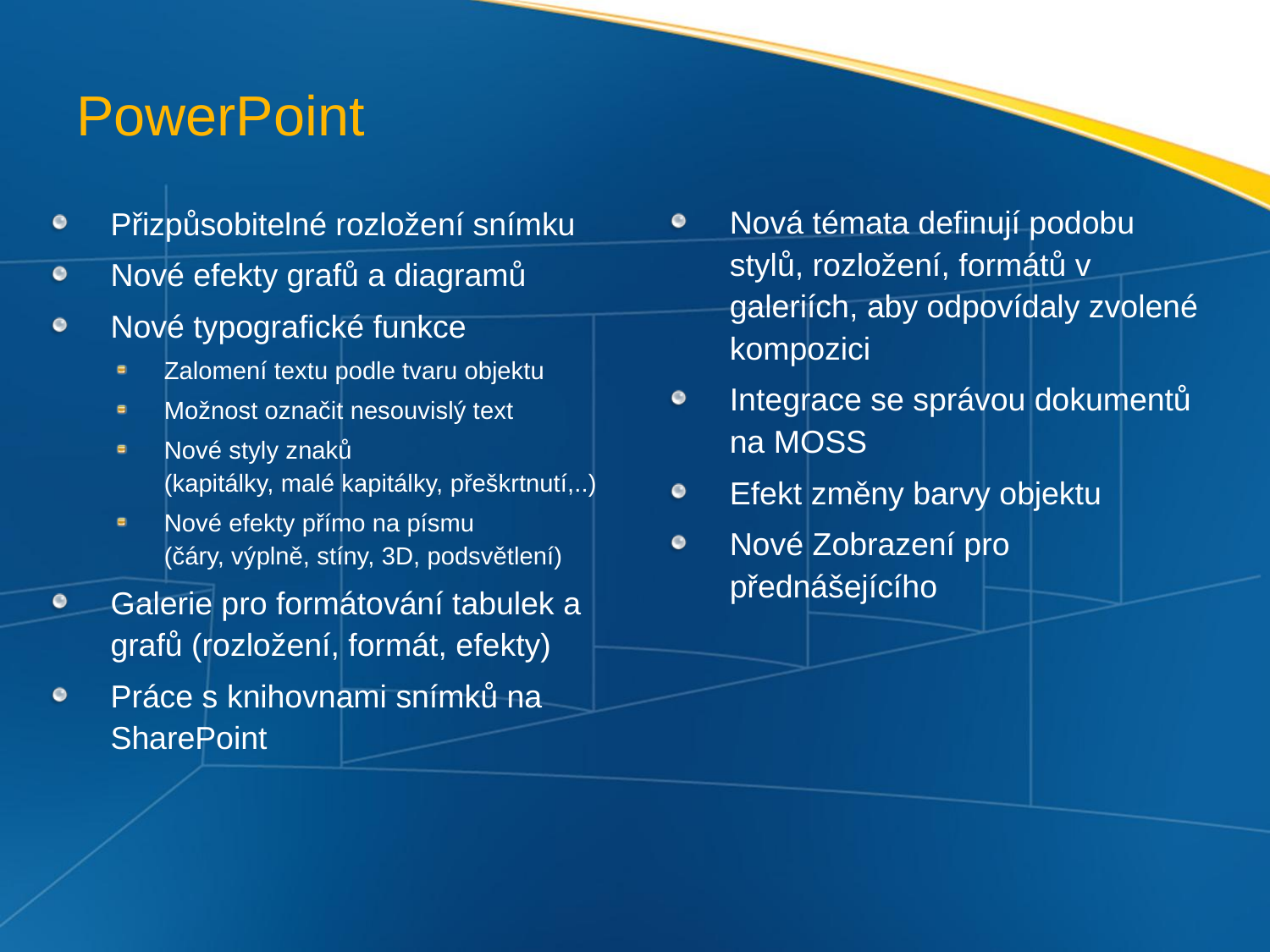

# PowerPoint
Nová témata definují podobu stylů, rozložení, formátů v galeriích, aby odpovídaly zvolené kompozici
Integrace se správou dokumentů na MOSS
Efekt změny barvy objektu
Nové Zobrazení pro přednášejícího

Přizpůsobitelné rozložení snímku
Nové efekty grafů a diagramů
Nové typografické funkce
Zalomení textu podle tvaru objektu
Možnost označit nesouvislý text
Nové styly znaků
(kapitálky, malé kapitálky, přeškrtnutí,..)
Nové efekty přímo na písmu
(čáry, výplně, stíny, 3D, podsvětlení)
Galerie pro formátování tabulek a grafů (rozložení, formát, efekty)
Práce s knihovnami snímků na SharePoint